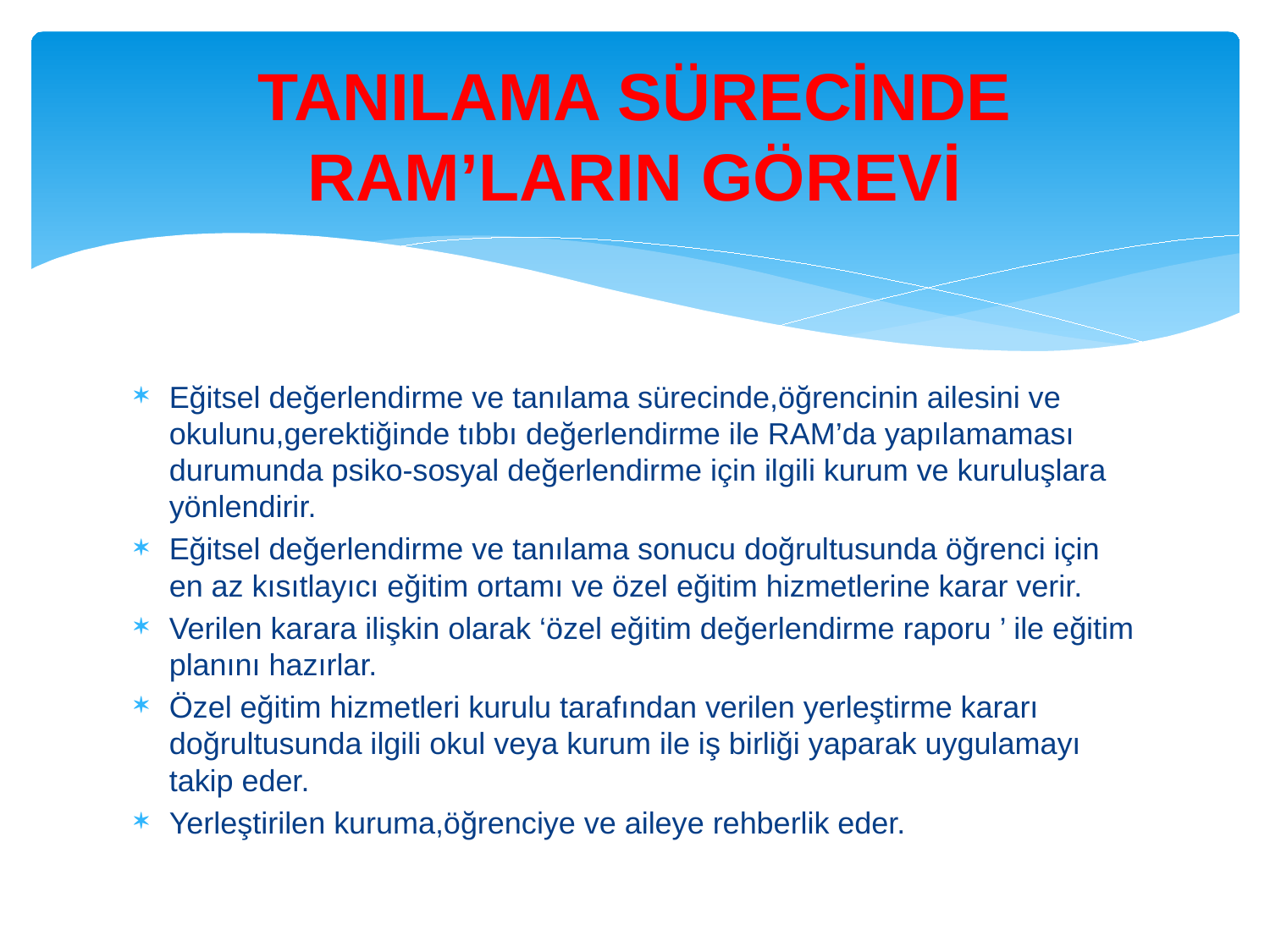

# TANILAMA SÜRECİNDE RAM’LARIN GÖREVİ
Eğitsel değerlendirme ve tanılama sürecinde,öğrencinin ailesini ve okulunu,gerektiğinde tıbbı değerlendirme ile RAM’da yapılamaması durumunda psiko-sosyal değerlendirme için ilgili kurum ve kuruluşlara yönlendirir.
Eğitsel değerlendirme ve tanılama sonucu doğrultusunda öğrenci için en az kısıtlayıcı eğitim ortamı ve özel eğitim hizmetlerine karar verir.
Verilen karara ilişkin olarak ‘özel eğitim değerlendirme raporu ’ ile eğitim planını hazırlar.
Özel eğitim hizmetleri kurulu tarafından verilen yerleştirme kararı doğrultusunda ilgili okul veya kurum ile iş birliği yaparak uygulamayı takip eder.
Yerleştirilen kuruma,öğrenciye ve aileye rehberlik eder.